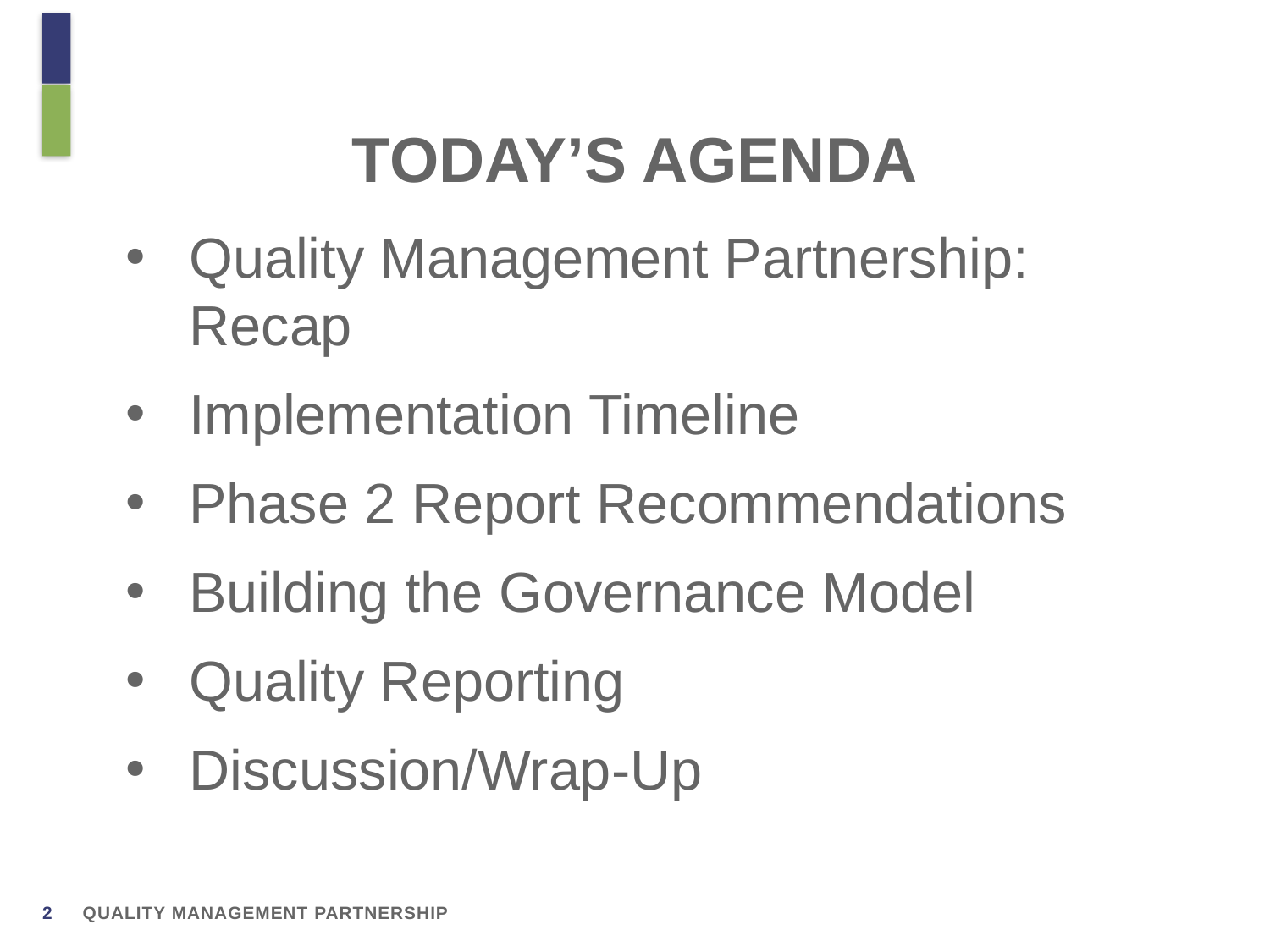

# Today’s Agenda

Quality Management Partnership: Recap
Implementation Timeline
Phase 2 Report Recommendations
Building the Governance Model
Quality Reporting
Discussion/Wrap-Up

Quality management partnership